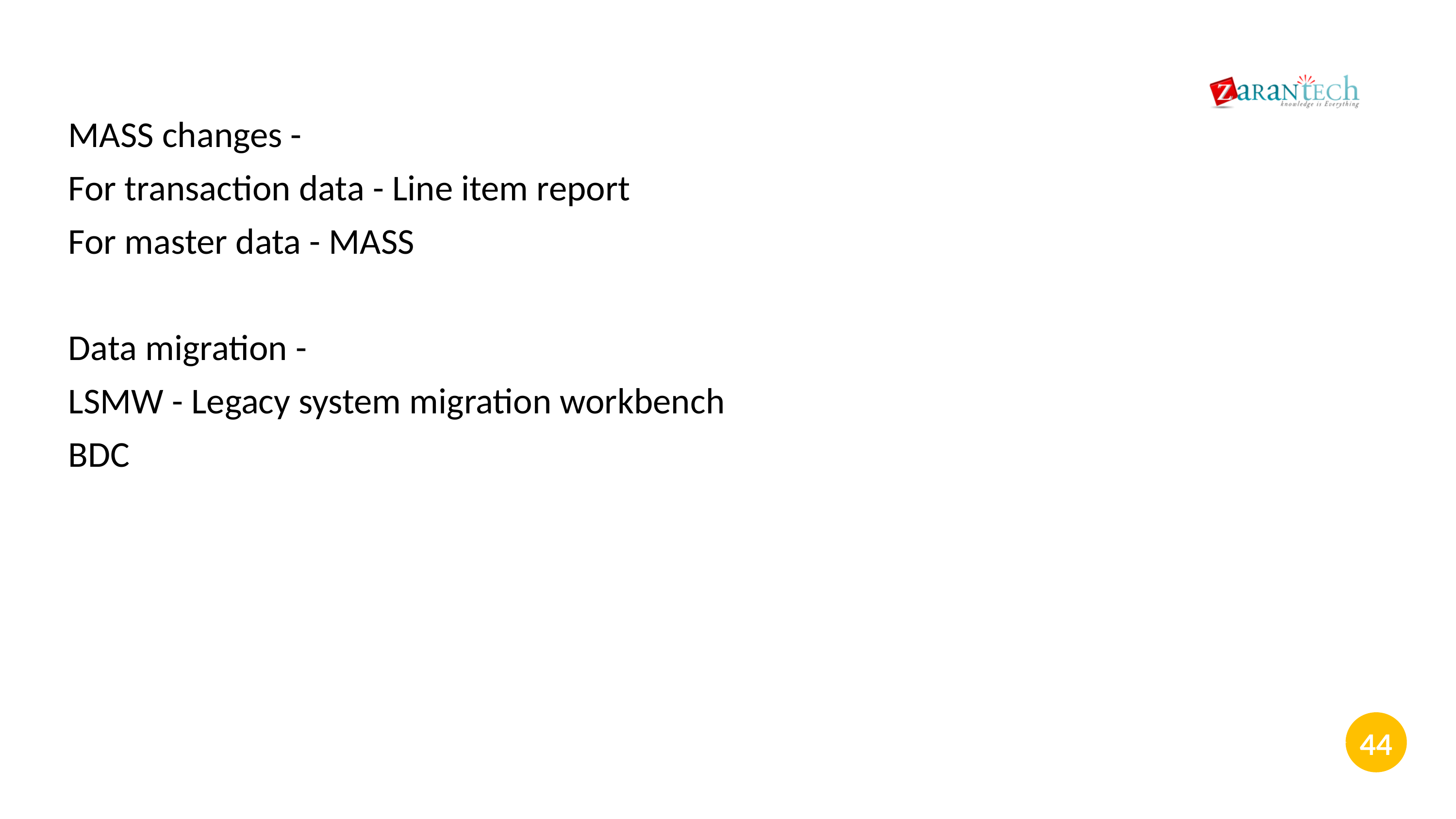

MASS changes -
For transaction data - Line item report
For master data - MASS

Data migration -
LSMW - Legacy system migration workbench
BDC

44